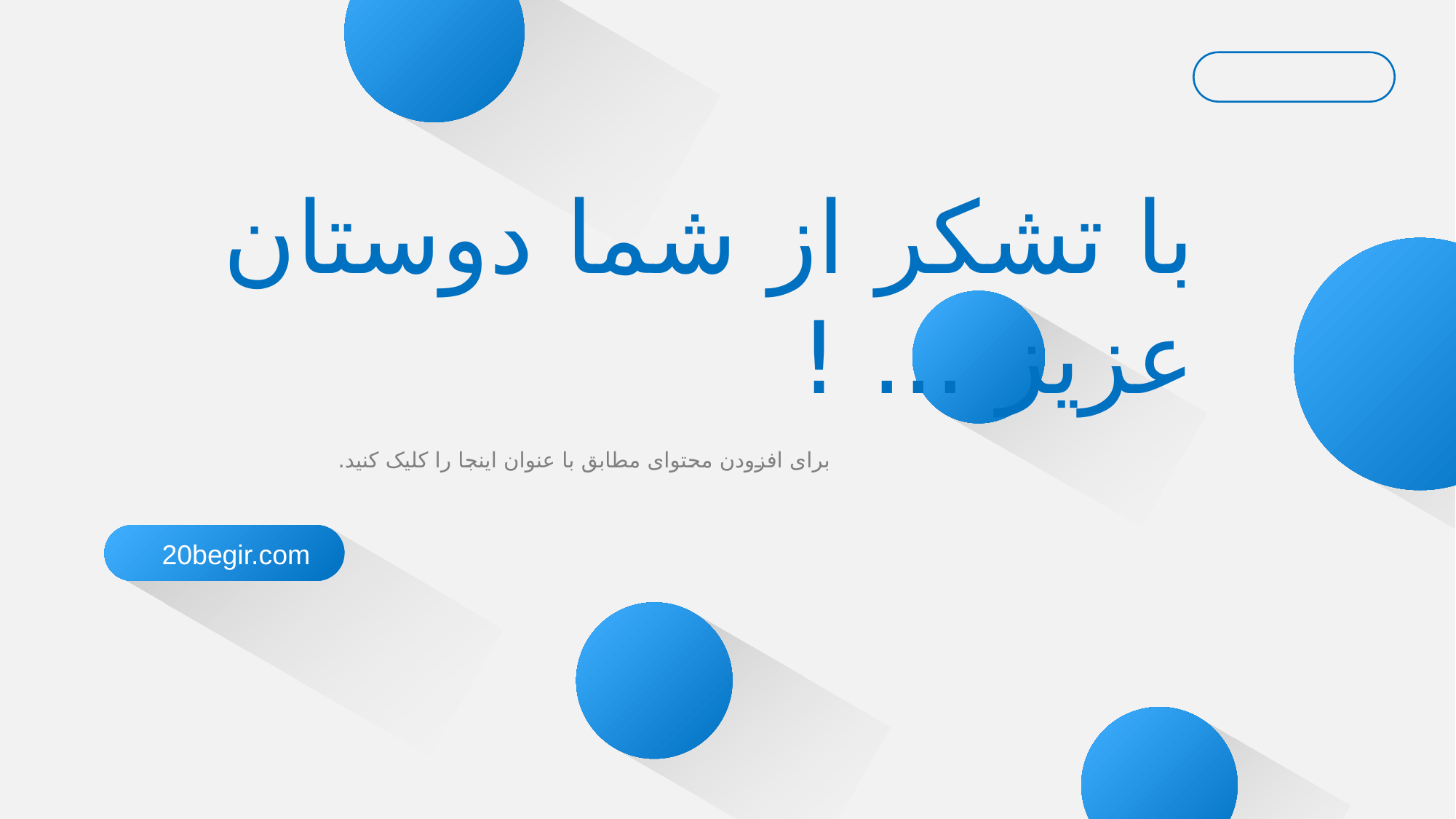

با تشکر از شما دوستان عزیز ... !

برای افزودن محتوای مطابق با عنوان اینجا را کلیک کنید.

20begir.com